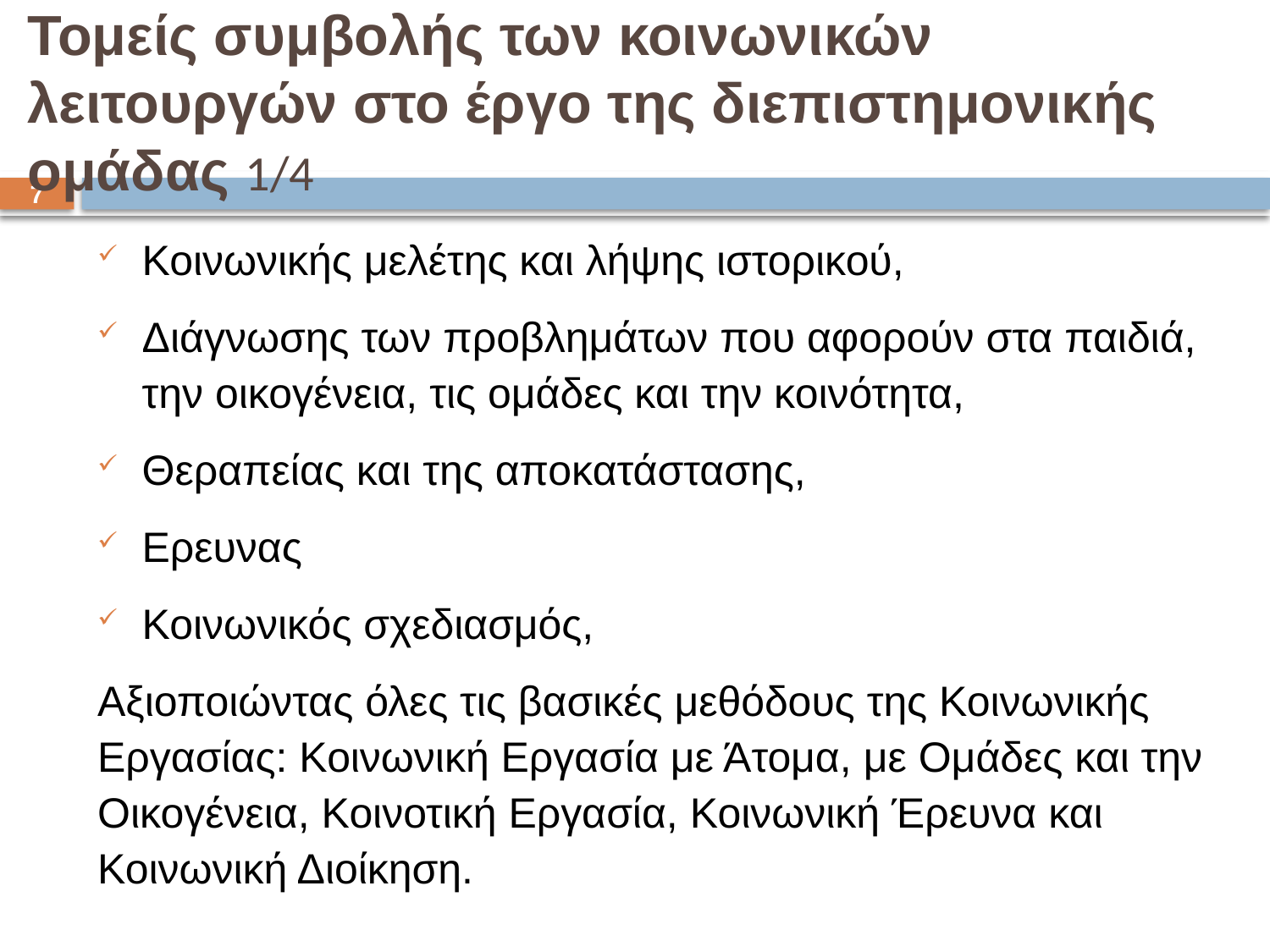

# Τομείς συμβολής των κοινωνικών λειτουργών στο έργο της διεπιστημονικής ομάδας 1/4
7
Κοινωνικής μελέτης και λήψης ιστορικού,
Διάγνωσης των προβλημάτων που αφορούν στα παιδιά, την οικογένεια, τις ομάδες και την κοινότητα,
Θεραπείας και της αποκατάστασης,
Ερευνας
Κοινωνικός σχεδιασμός,
Αξιοποιώντας όλες τις βασικές μεθόδους της Κοινωνικής Εργασίας: Κοινωνική Εργασία με Άτομα, με Ομάδες και την Οικογένεια, Κοινοτική Εργασία, Κοινωνική Έρευνα και Κοινωνική Διοίκηση.